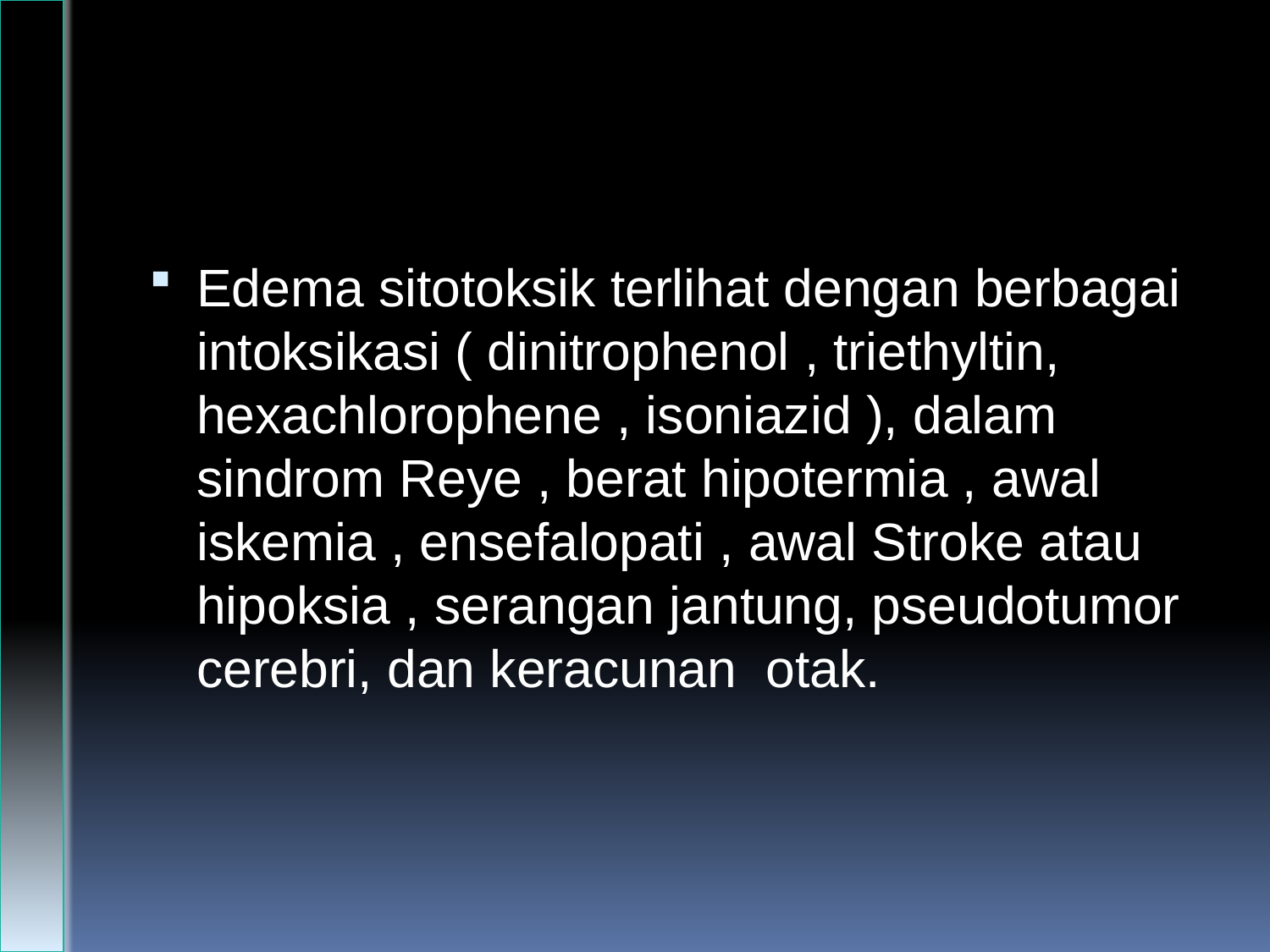

Edema sitotoksik terlihat dengan berbagai intoksikasi ( dinitrophenol , triethyltin, hexachlorophene , isoniazid ), dalam sindrom Reye , berat hipotermia , awal iskemia , ensefalopati , awal Stroke atau hipoksia , serangan jantung, pseudotumor cerebri, dan keracunan  otak.